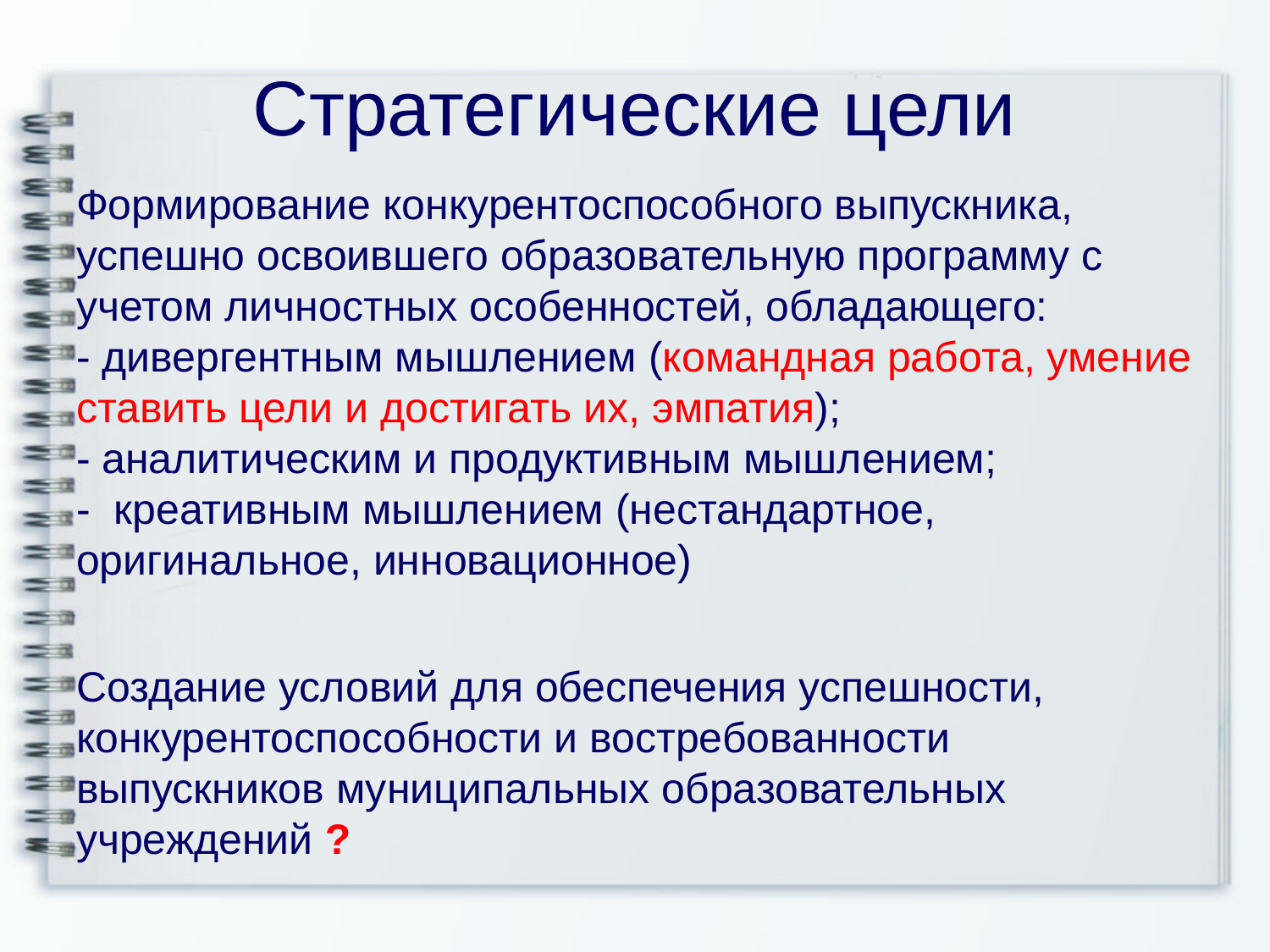

# Стратегические цели
Формирование конкурентоспособного выпускника, успешно освоившего образовательную программу с учетом личностных особенностей, обладающего:
- дивергентным мышлением (командная работа, умение ставить цели и достигать их, эмпатия);
- аналитическим и продуктивным мышлением;
-  креативным мышлением (нестандартное, оригинальное, инновационное)
Создание условий для обеспечения успешности, конкурентоспособности и востребованности выпускников муниципальных образовательных учреждений ?